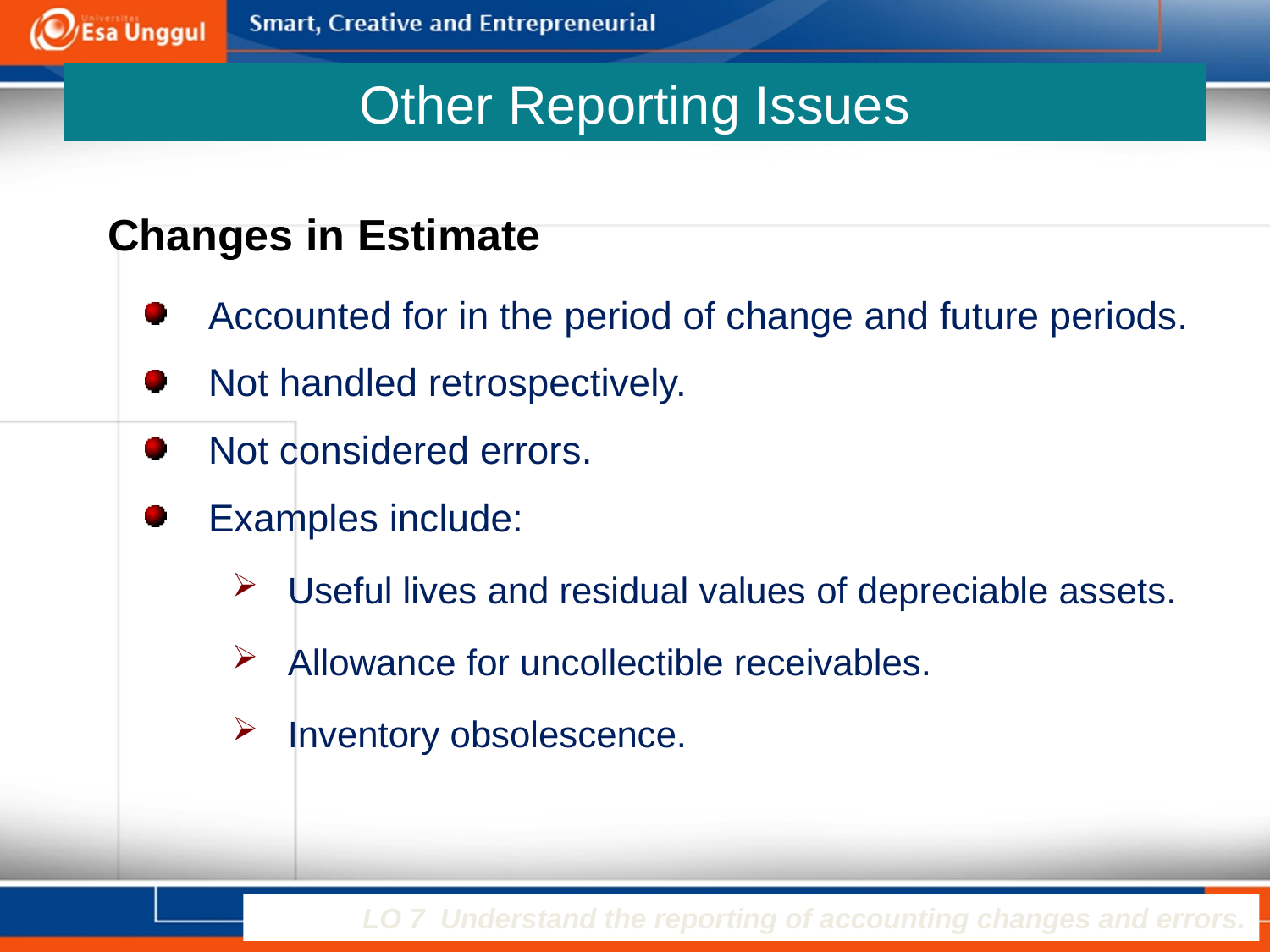

# Other Reporting Issues
Changes in Estimate
Accounted for in the period of change and future periods.
Not handled retrospectively.
Not considered errors.
Examples include:
Useful lives and residual values of depreciable assets.
Allowance for uncollectible receivables.
Inventory obsolescence.
LO 7  Understand the reporting of accounting changes and errors.